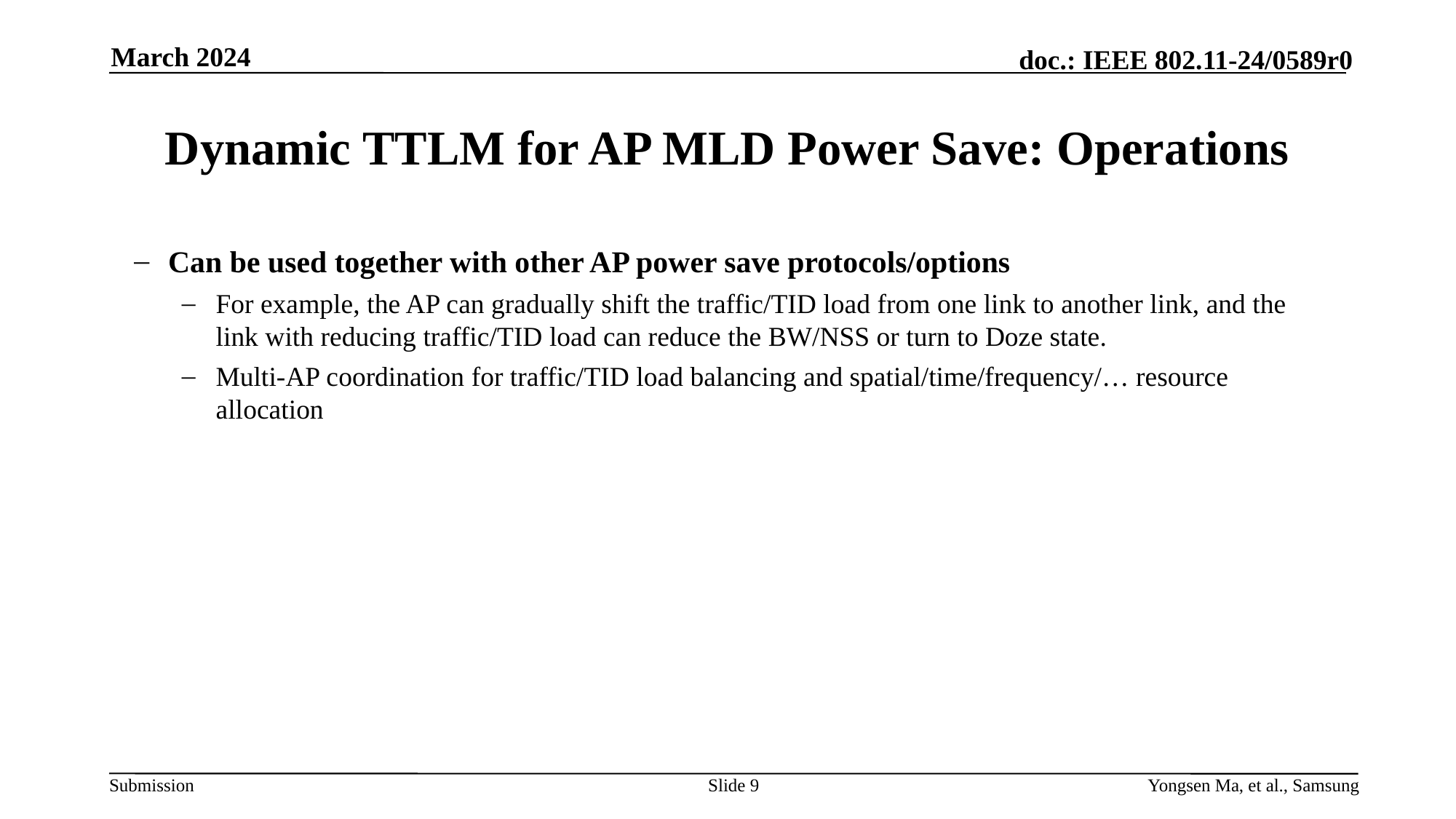

March 2024
# Dynamic TTLM for AP MLD Power Save: Operations
Can be used together with other AP power save protocols/options
For example, the AP can gradually shift the traffic/TID load from one link to another link, and the link with reducing traffic/TID load can reduce the BW/NSS or turn to Doze state.
Multi-AP coordination for traffic/TID load balancing and spatial/time/frequency/… resource allocation
Slide 9
Yongsen Ma, et al., Samsung